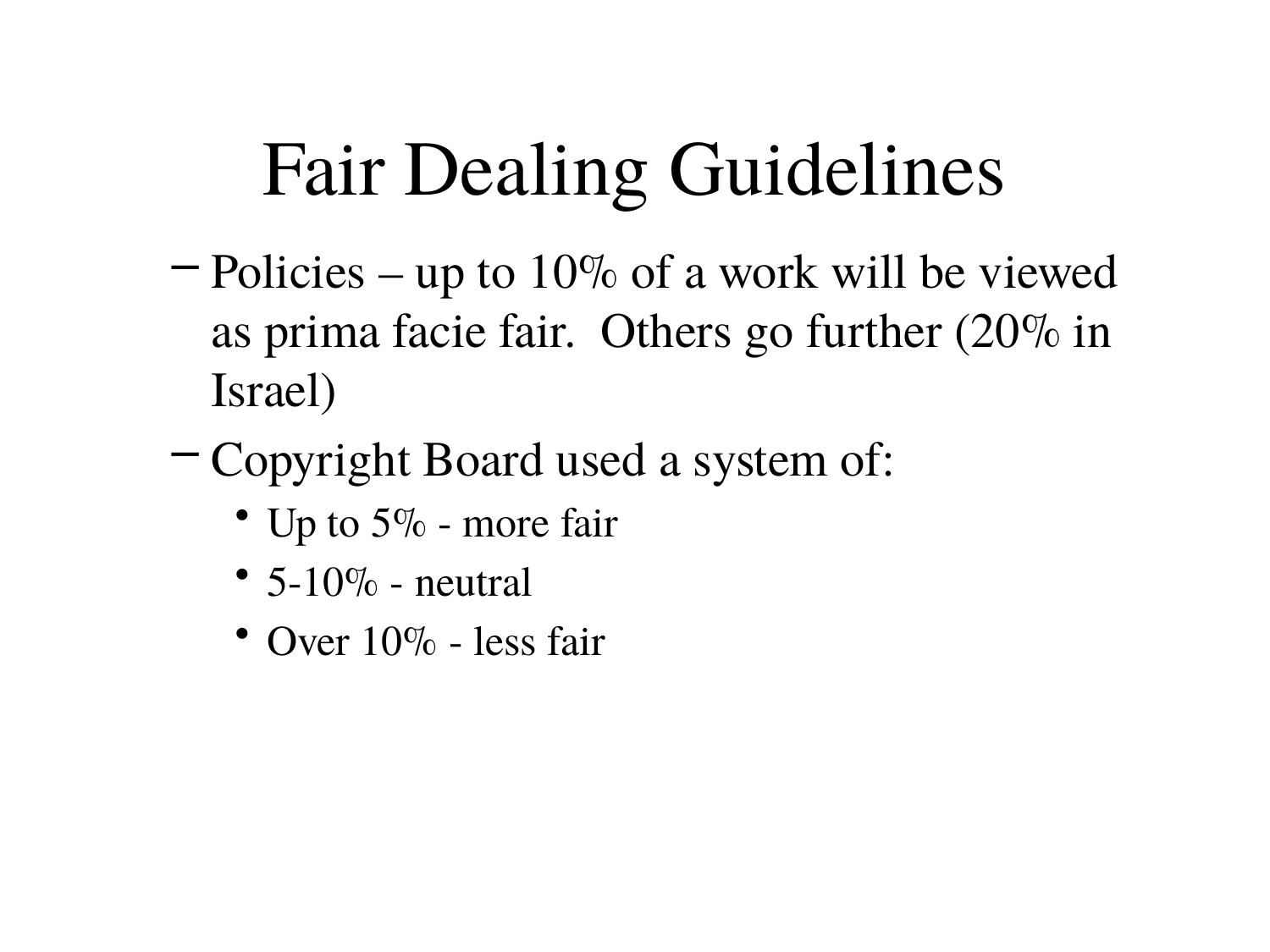

# Fair Dealing Guidelines
Policies – up to 10% of a work will be viewed as prima facie fair.  Others go further (20% in Israel)
Copyright Board used a system of:
Up to 5% - more fair
5-10% - neutral
Over 10% - less fair